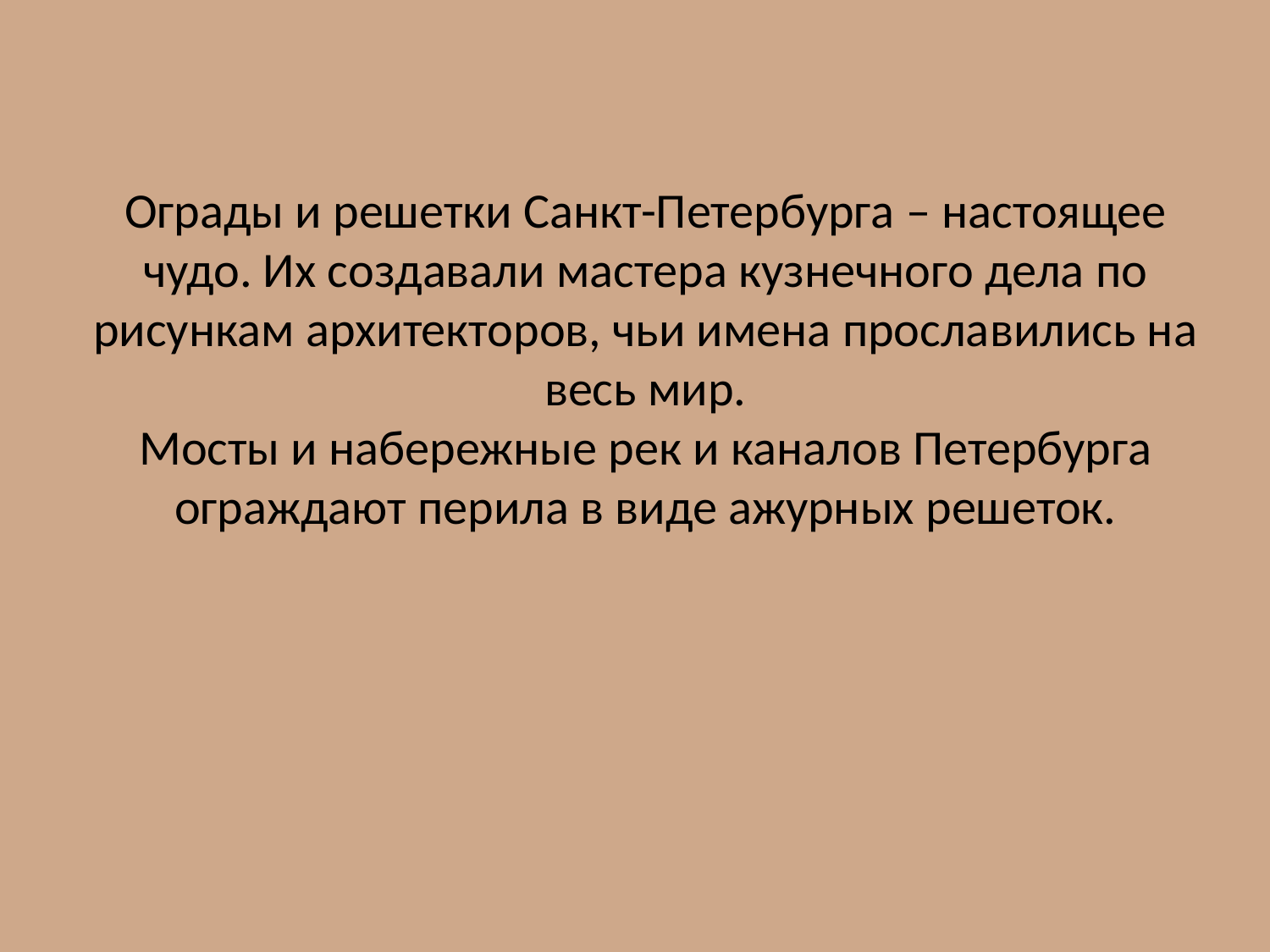

# Ограды и решетки Санкт-Петербурга – настоящее чудо. Их создавали мастера кузнечного дела по рисункам архитекторов, чьи имена прославились на весь мир. Мосты и набережные рек и каналов Петербурга ограждают перила в виде ажурных решеток.